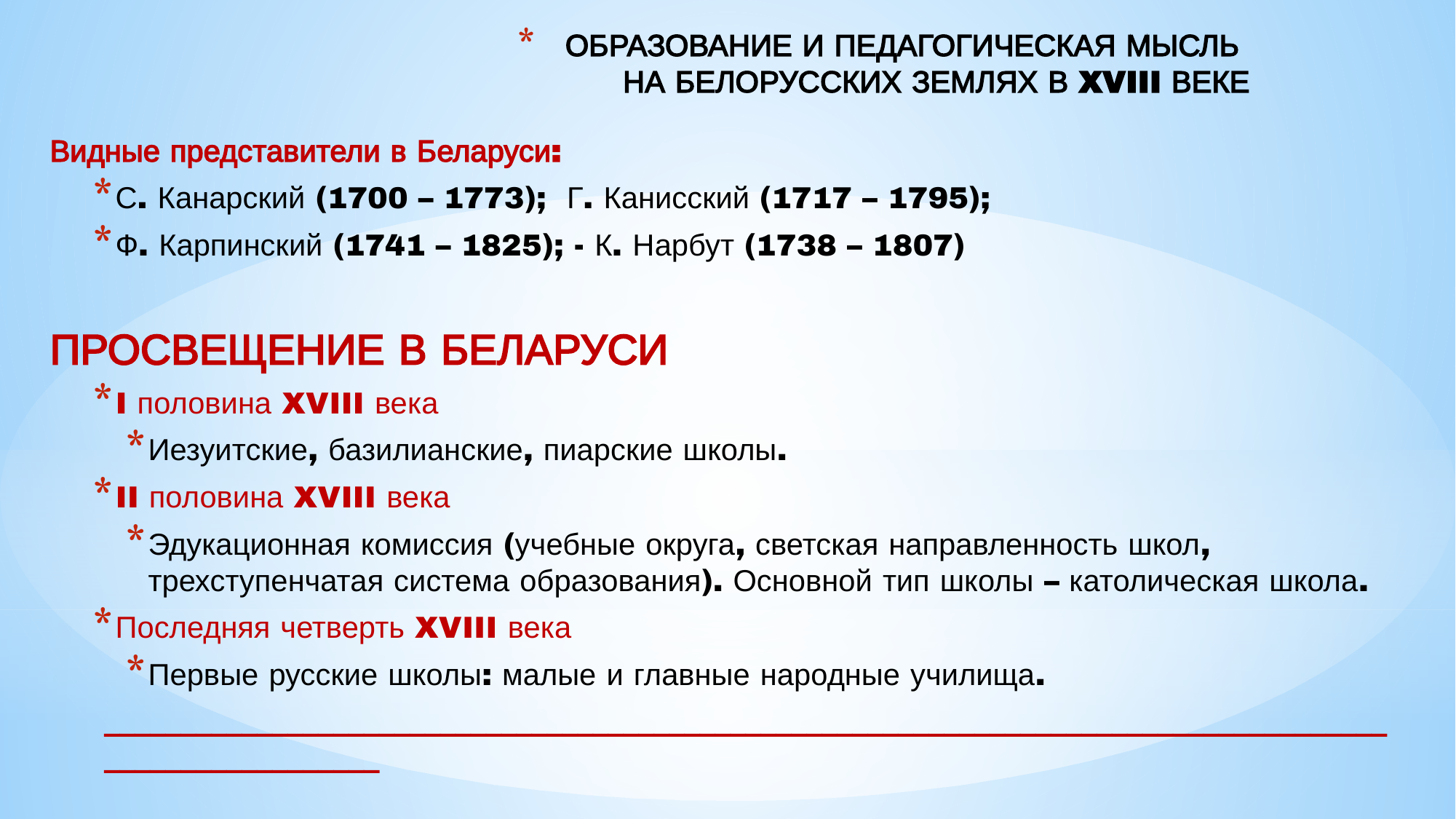

# ОБРАЗОВАНИЕ И ПЕДАГОГИЧЕСКАЯ МЫСЛЬ НА БЕЛОРУССКИХ ЗЕМЛЯХ В XVIII ВЕКЕ
Видные представители в Беларуси:
С. Канарский (1700 – 1773);  Г. Канисский (1717 – 1795);
Ф. Карпинский (1741 – 1825); - К. Нарбут (1738 – 1807)

ПРОСВЕЩЕНИЕ В БЕЛАРУСИ
I половина XVIII века
Иезуитские, базилианские, пиарские школы.
II половина XVIII века
Эдукационная комиссия (учебные округа, светская направленность школ, трехступенчатая система образования). Основной тип школы – католическая школа.
Последняя четверть XVIII века
Первые русские школы: малые и главные народные училища.
______________________________________________________________________________________________________